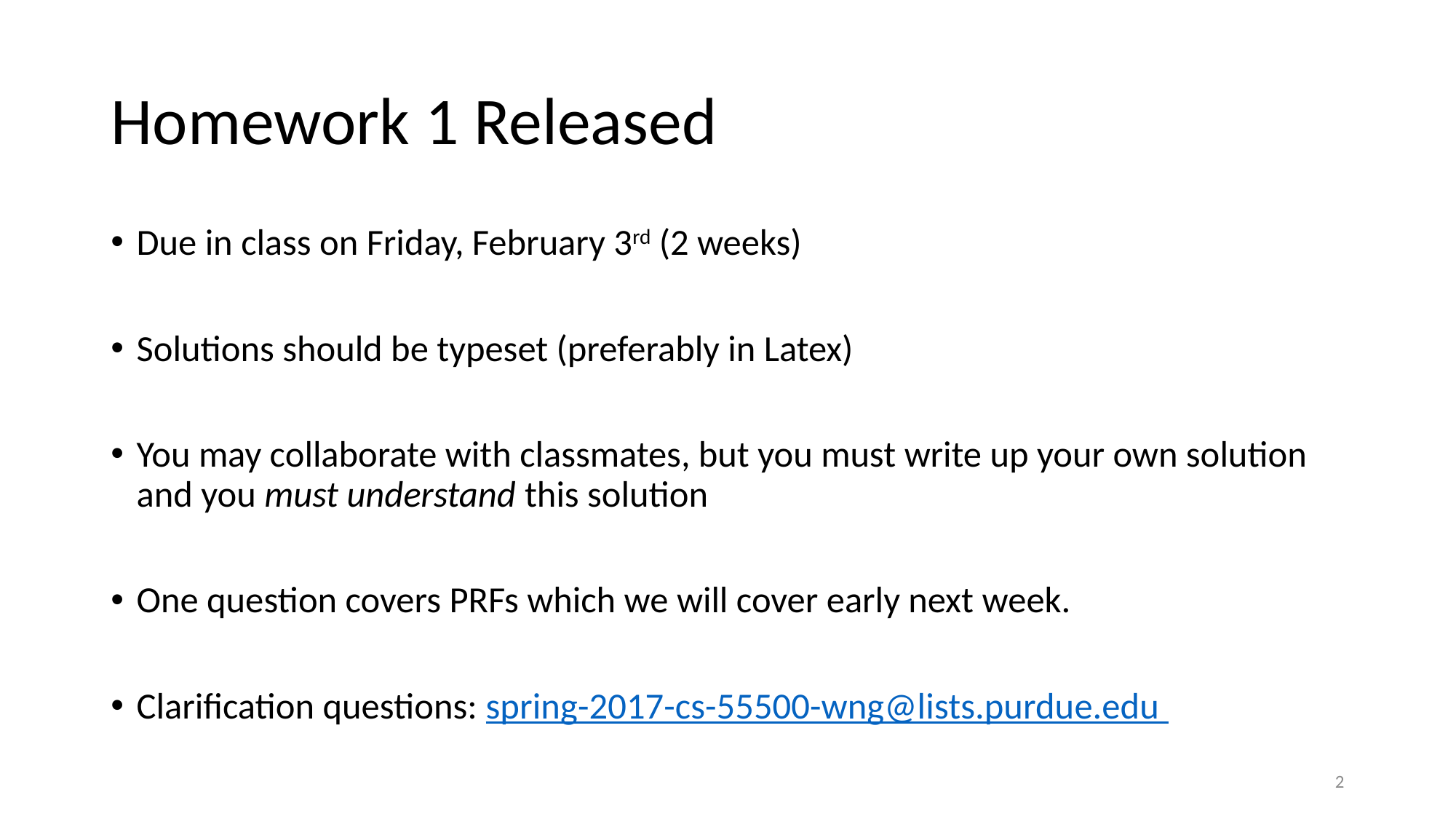

# Homework 1 Released
Due in class on Friday, February 3rd (2 weeks)

Solutions should be typeset (preferably in Latex)

You may collaborate with classmates, but you must write up your own solution and you must understand this solution

One question covers PRFs which we will cover early next week.

Clarification questions: spring-2017-cs-55500-wng@lists.purdue.edu

2